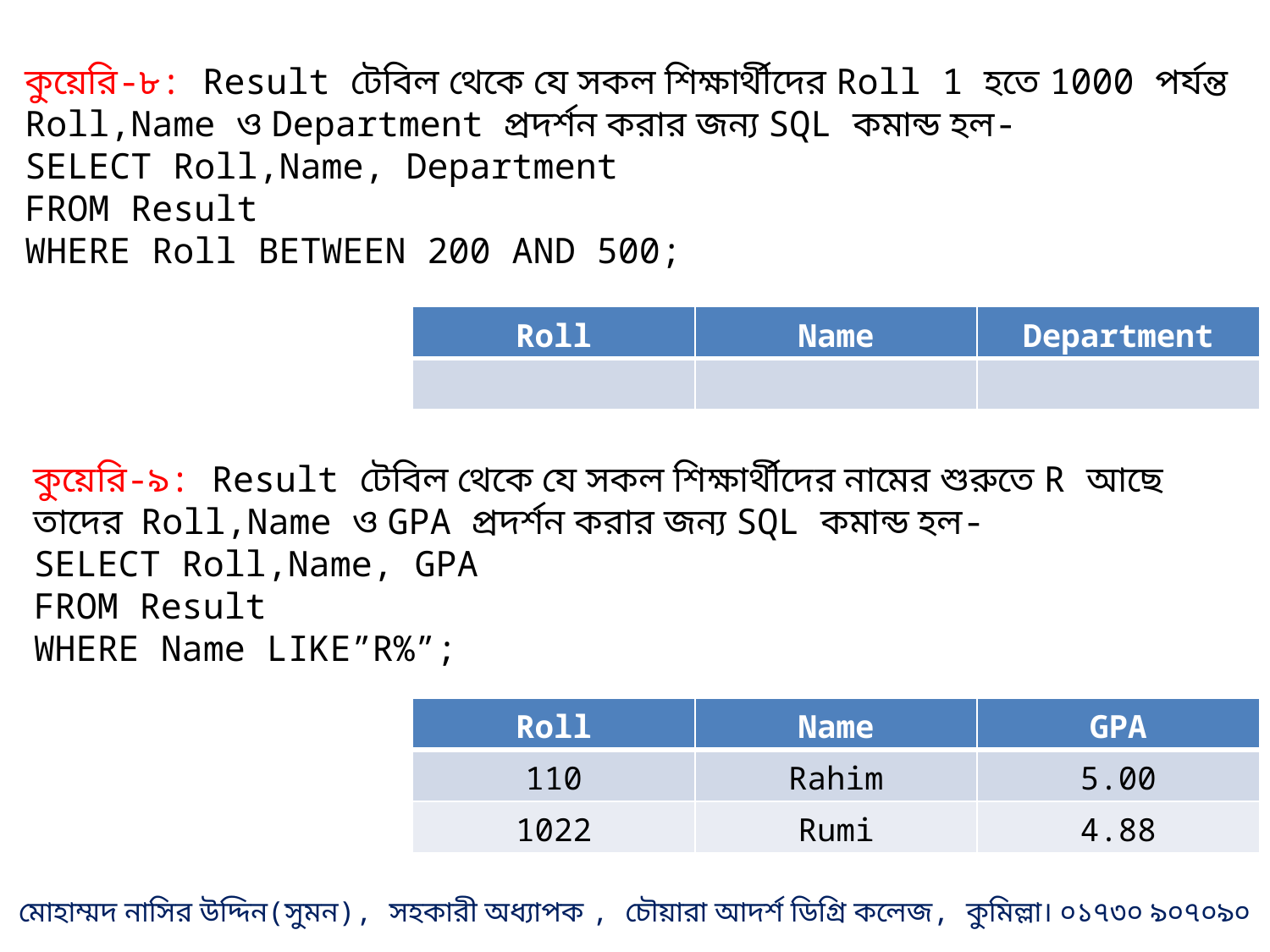

কুয়েরি-৮: Result টেবিল থেকে যে সকল শিক্ষার্থীদের Roll 1 হতে 1000 পর্যন্ত Roll,Name ও Department প্রদর্শন করার জন্য SQL কমান্ড হল-
SELECT Roll,Name, Department
FROM Result
WHERE Roll BETWEEN 200 AND 500;
| Roll | Name | Department |
| --- | --- | --- |
|  |  |  |
কুয়েরি-৯: Result টেবিল থেকে যে সকল শিক্ষার্থীদের নামের শুরুতে R আছে তাদের  Roll,Name ও GPA প্রদর্শন করার জন্য SQL কমান্ড হল-
SELECT Roll,Name, GPA
FROM Result
WHERE Name LIKE”R%”;
| Roll | Name | GPA |
| --- | --- | --- |
| 110 | Rahim | 5.00 |
| 1022 | Rumi | 4.88 |
মোহাম্মদ নাসির উদ্দিন(সুমন), সহকারী অধ্যাপক , চৌয়ারা আদর্শ ডিগ্রি কলেজ, কুমিল্লা। ০১৭৩০ ৯০৭০৯০